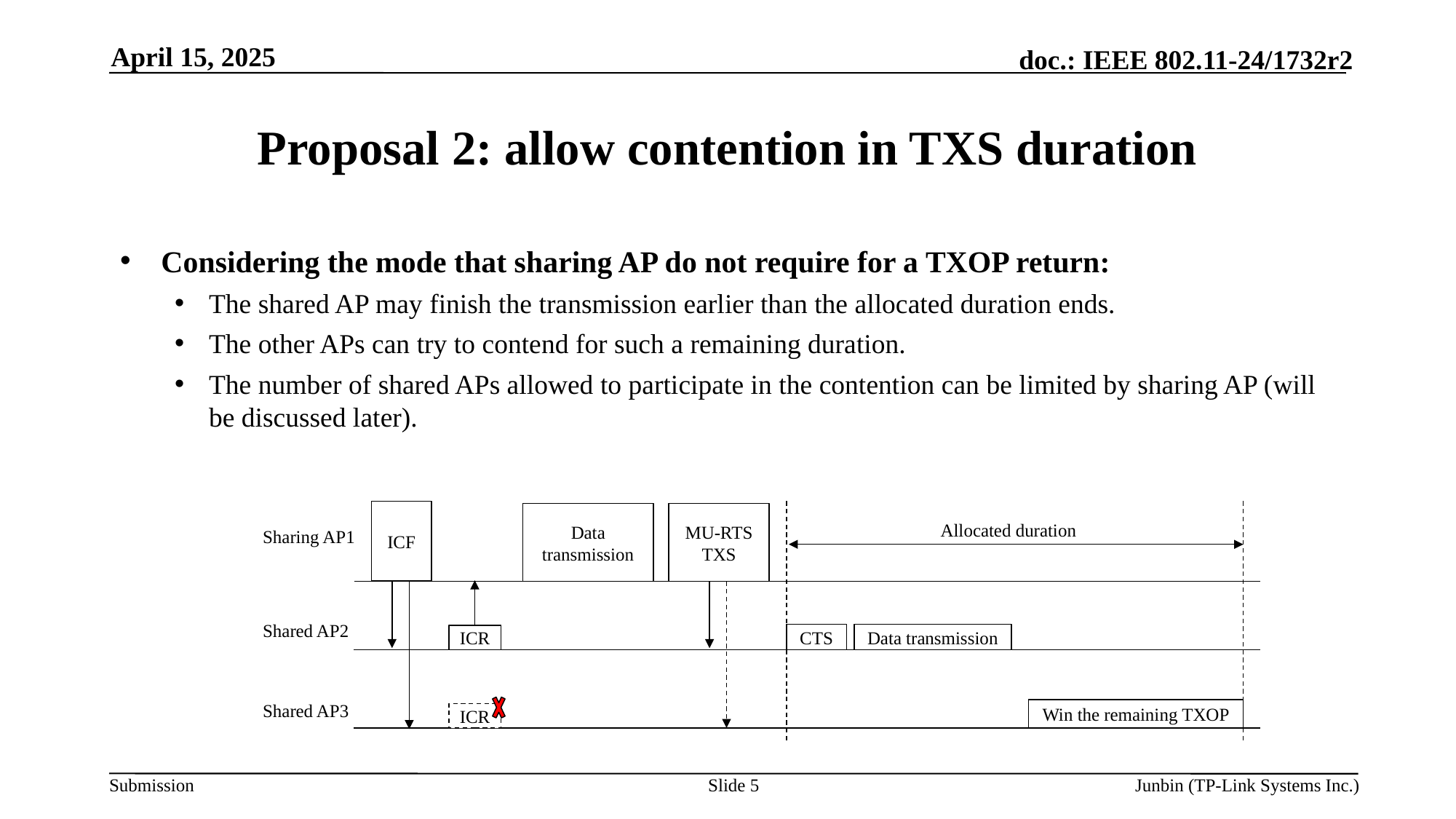

April 15, 2025
# Proposal 2: allow contention in TXS duration
Considering the mode that sharing AP do not require for a TXOP return:
The shared AP may finish the transmission earlier than the allocated duration ends.
The other APs can try to contend for such a remaining duration.
The number of shared APs allowed to participate in the contention can be limited by sharing AP (will be discussed later).
ICF
Data transmission
MU-RTS TXS
Allocated duration
Sharing AP1
Shared AP2
CTS
Data transmission
ICR

Shared AP3
Win the remaining TXOP
ICR
Slide 5
Junbin (TP-Link Systems Inc.)